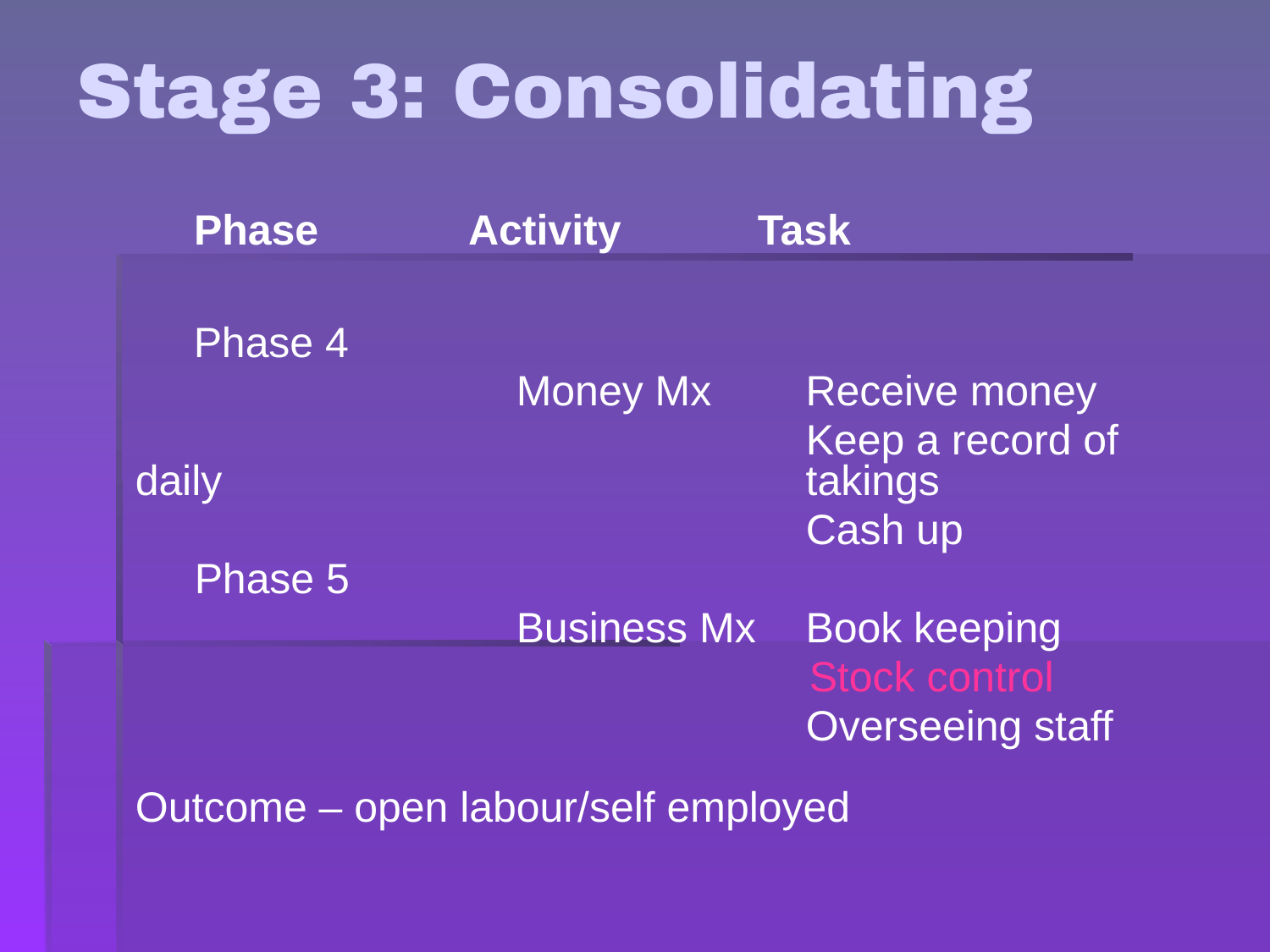

# Stage 3: Consolidating
         Phase		Activity	   Task

	      Phase 4
				Money Mx	   Receive money
						   Keep a record of daily 					   takings
						   Cash up
	     Phase 5
				Business Mx	   Book keeping
					              Stock control
						   Overseeing staff
Outcome – open labour/self employed